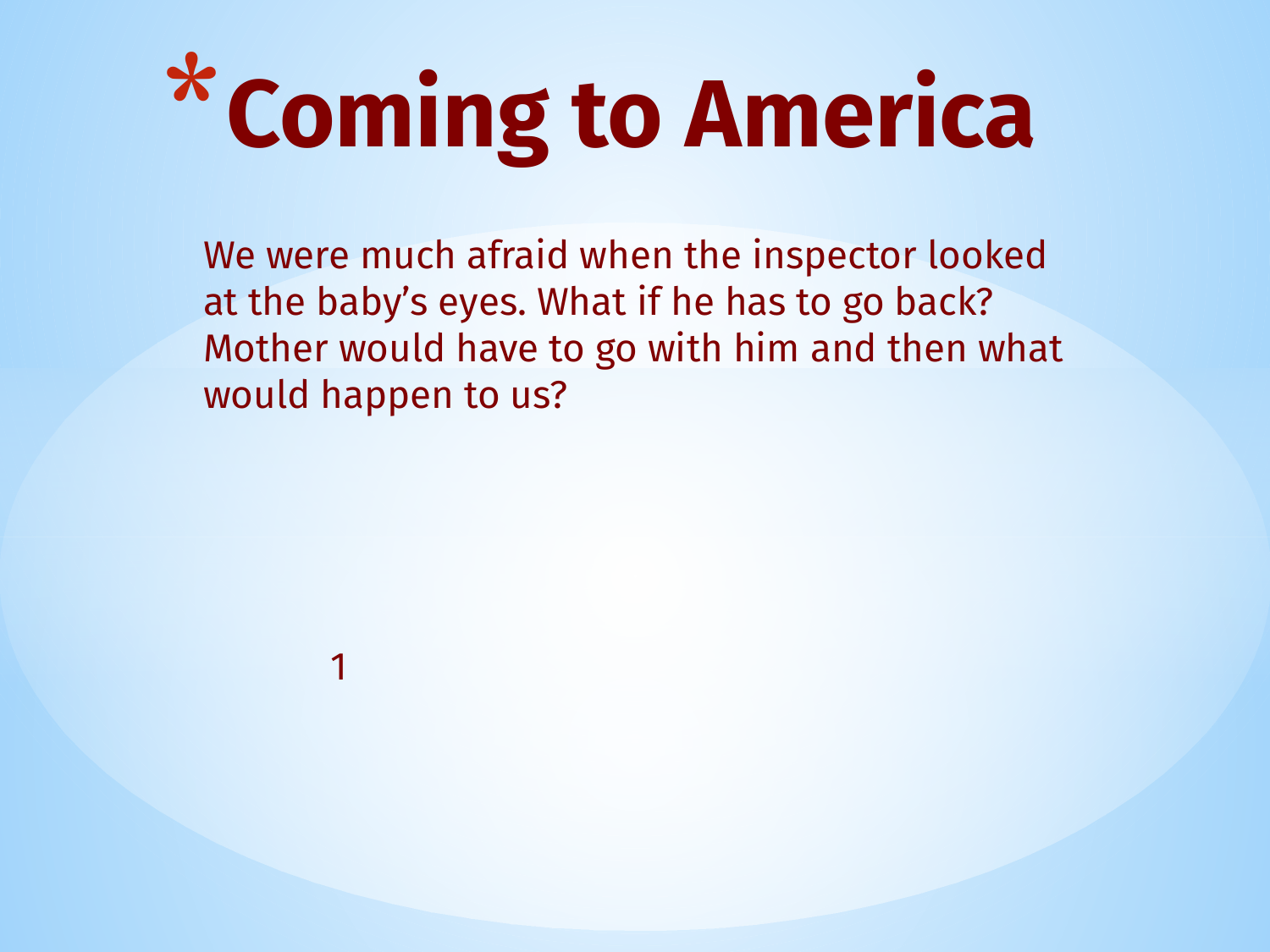

# Coming to America
We were much afraid when the inspector looked at the baby’s eyes. What if he has to go back?  Mother would have to go with him and then what would happen to us?

													1